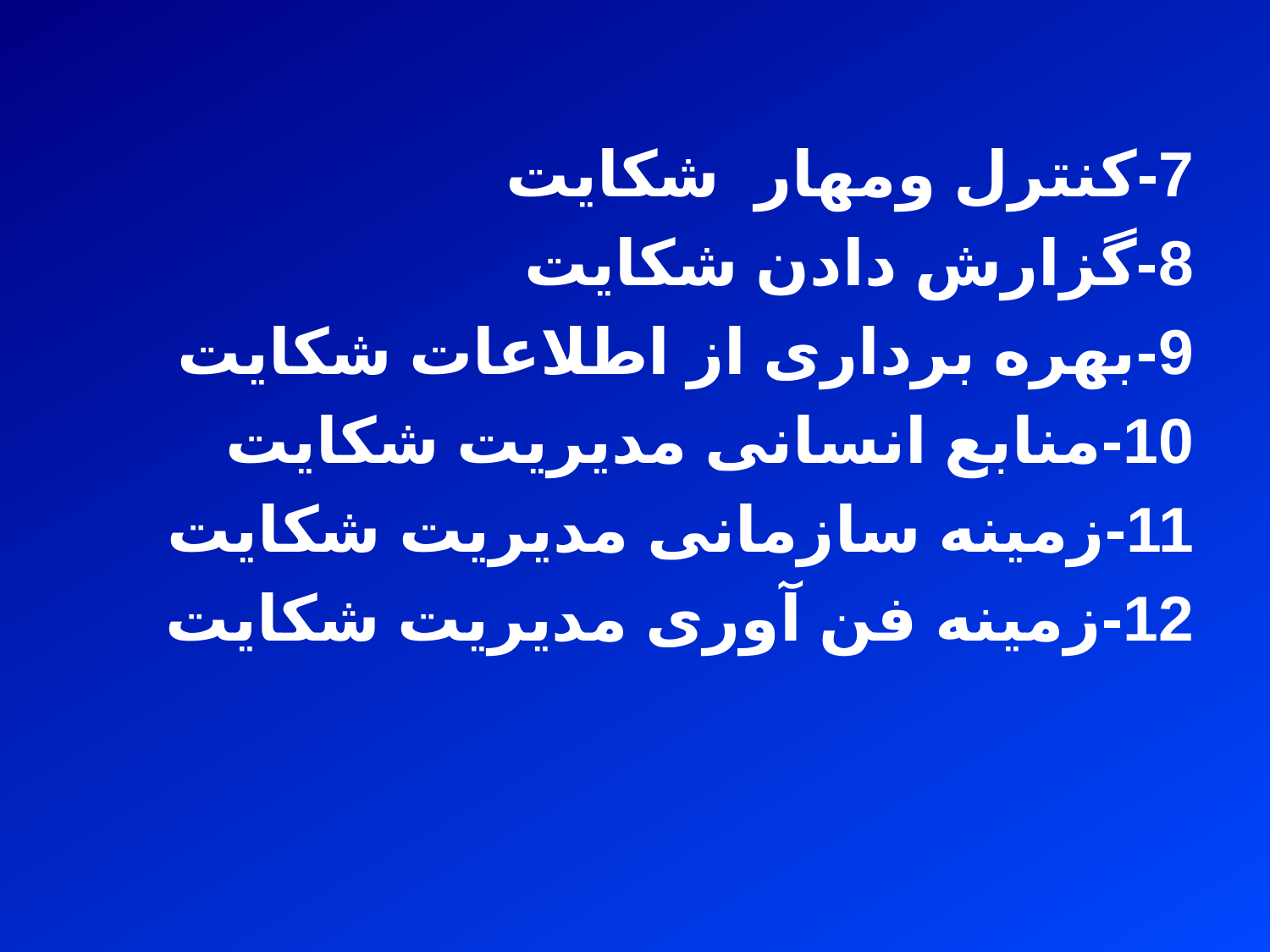

7-کنترل ومهار  شکایت
8-گزارش دادن شکایت
9-بهره برداری از اطلاعات شکایت
10-منابع انسانی مدیریت شکایت
11-زمینه سازمانی مدیریت شکایت
12-زمینه فن آوری مدیریت شکایت